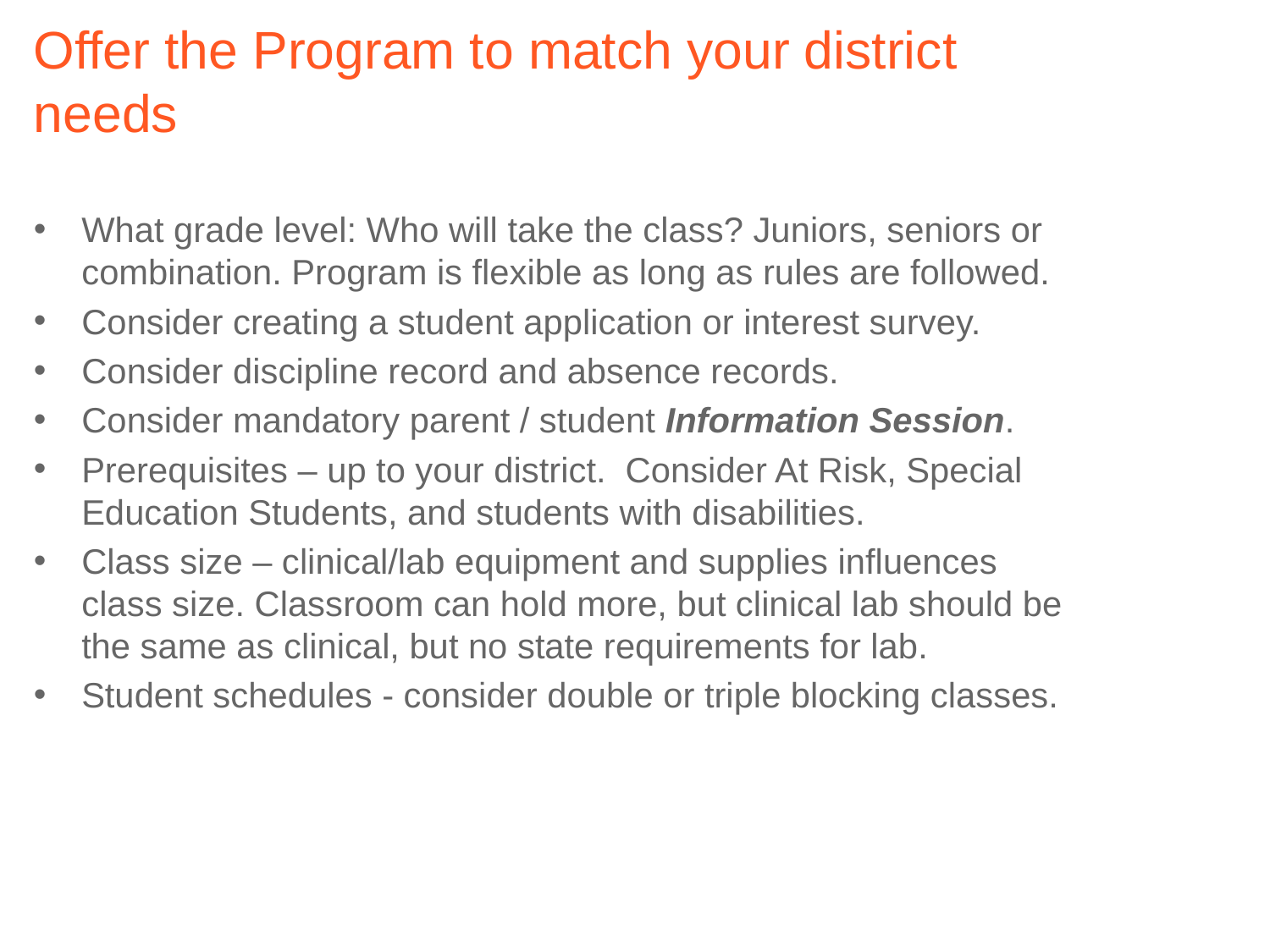

# Offer the Program to match your district needs
What grade level: Who will take the class? Juniors, seniors or combination. Program is flexible as long as rules are followed.
Consider creating a student application or interest survey.
Consider discipline record and absence records.
Consider mandatory parent / student Information Session.
Prerequisites – up to your district.  Consider At Risk, Special Education Students, and students with disabilities.
Class size – clinical/lab equipment and supplies influences class size. Classroom can hold more, but clinical lab should be the same as clinical, but no state requirements for lab.
Student schedules - consider double or triple blocking classes.